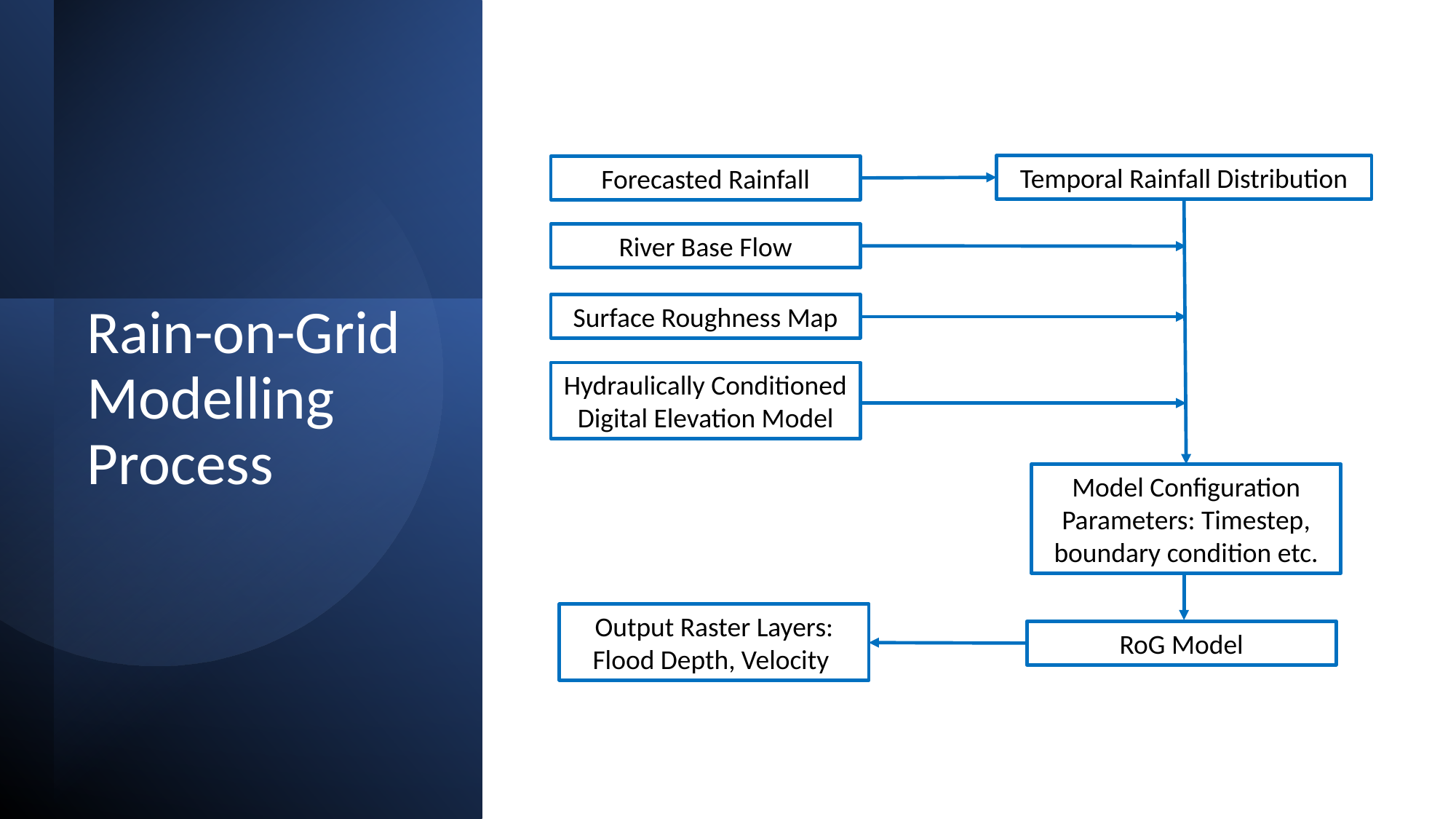

Temporal Rainfall Distribution
Forecasted Rainfall

River Base Flow
Surface Roughness Map
# Rain-on-Grid Modelling Process

Hydraulically Conditioned Digital Elevation Model
Model Configuration Parameters: Timestep, boundary condition etc.
Output Raster Layers: Flood Depth, Velocity
RoG Model